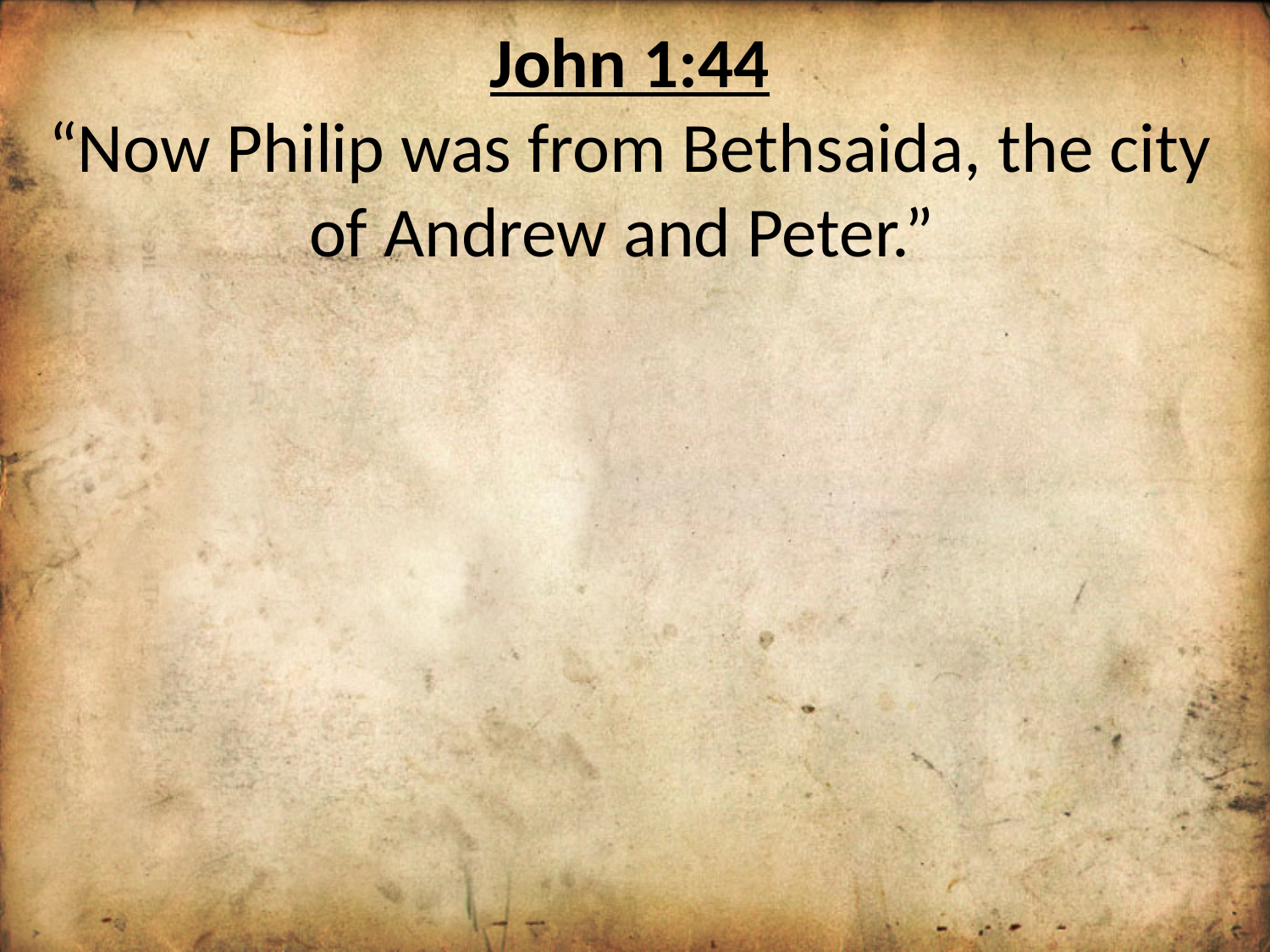

John 1:44
“Now Philip was from Bethsaida, the city of Andrew and Peter.”